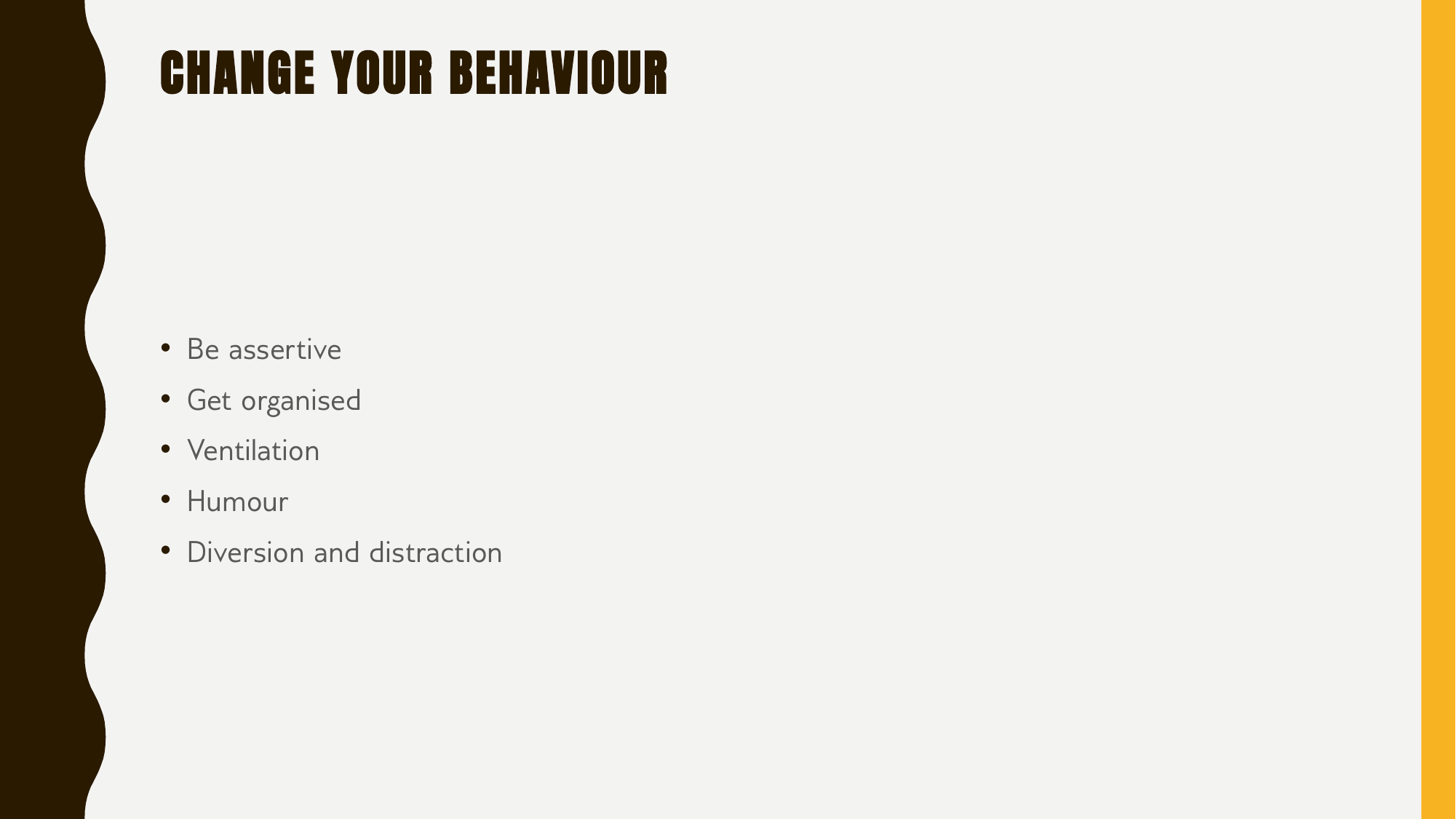

# Change your Behaviour

Be assertive
Get organised
Ventilation
Humour
Diversion and distraction